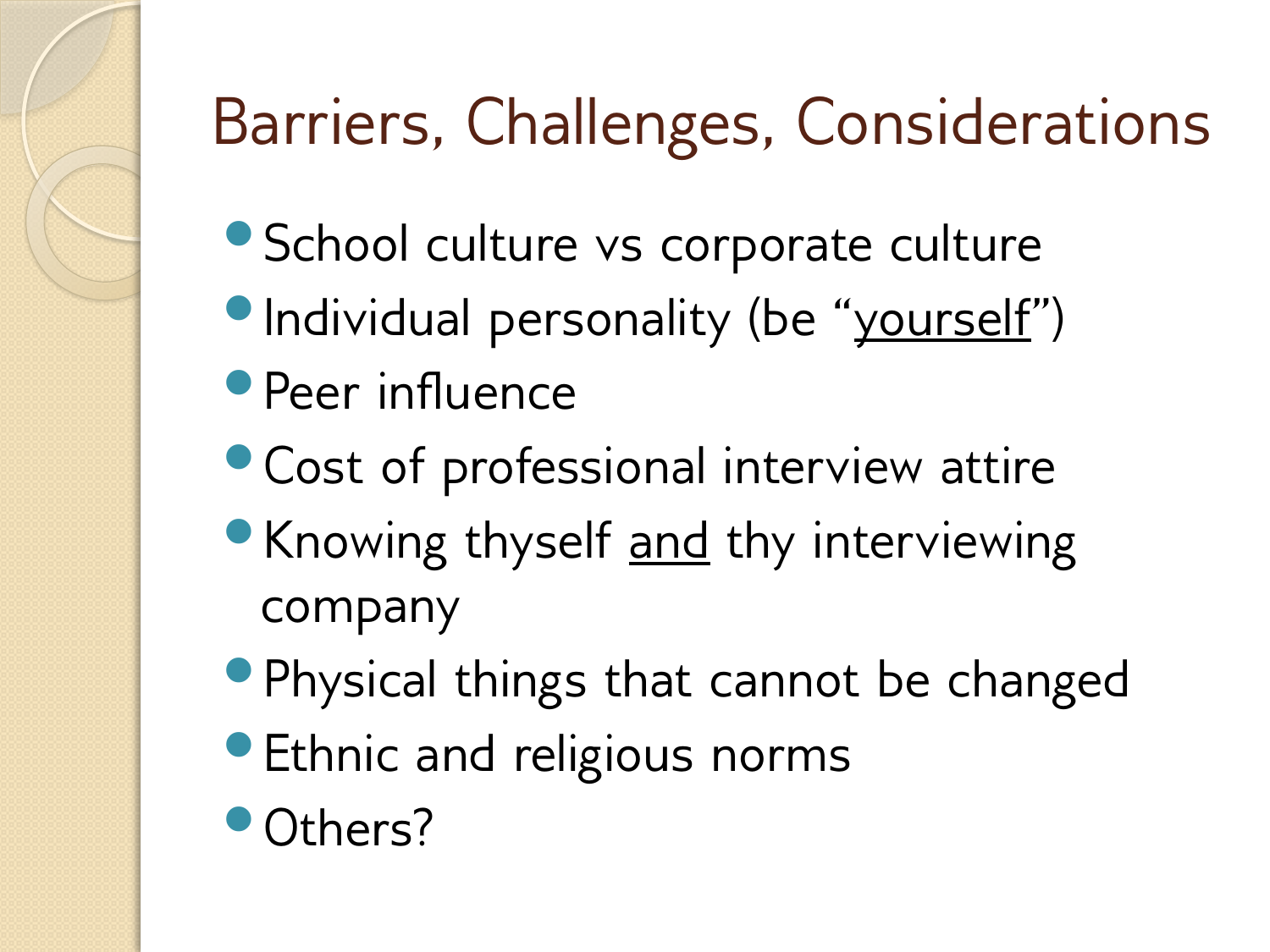

# Barriers, Challenges, Considerations
School culture vs corporate culture
Individual personality (be “yourself”)
Peer influence
Cost of professional interview attire
Knowing thyself and thy interviewing company
Physical things that cannot be changed
Ethnic and religious norms
Others?